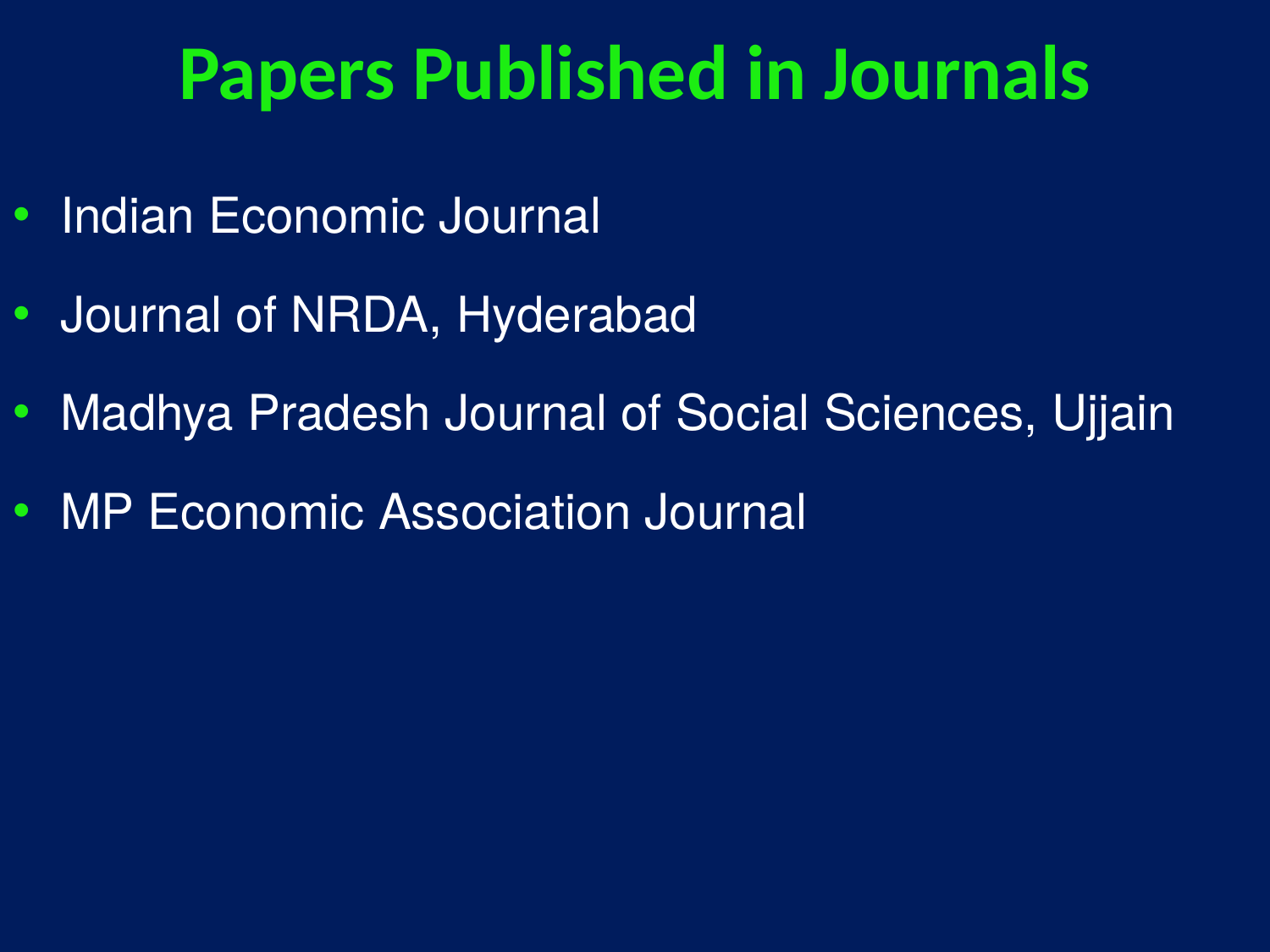

# Papers Published in Journals
Indian Economic Journal
Journal of NRDA, Hyderabad
Madhya Pradesh Journal of Social Sciences, Ujjain
MP Economic Association Journal